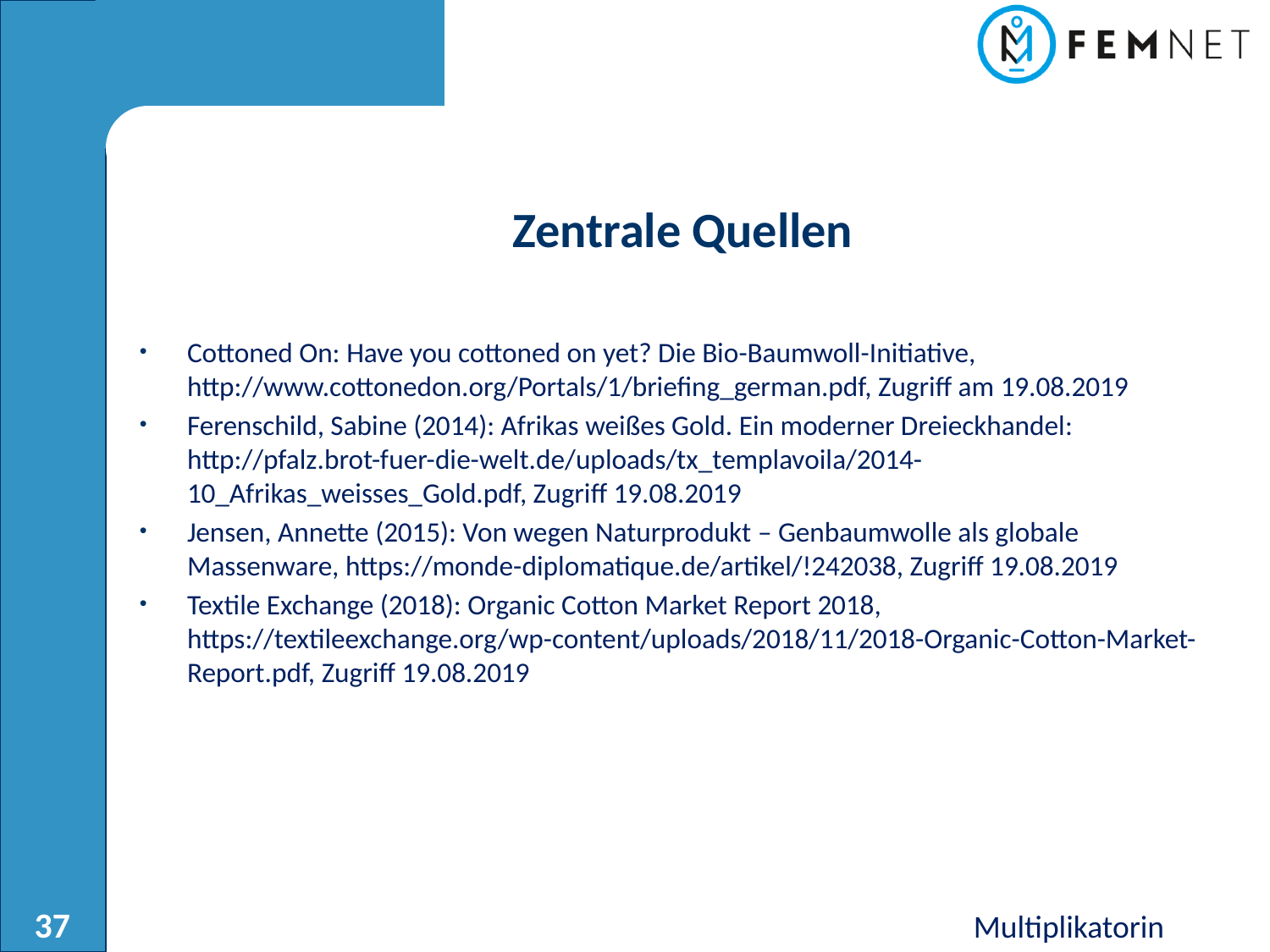

Zentrale Quellen
Cottoned On: Have you cottoned on yet? Die Bio-Baumwoll-Initiative, http://www.cottonedon.org/Portals/1/briefing_german.pdf, Zugriff am 19.08.2019
Ferenschild, Sabine (2014): Afrikas weißes Gold. Ein moderner Dreieckhandel: http://pfalz.brot-fuer-die-welt.de/uploads/tx_templavoila/2014-10_Afrikas_weisses_Gold.pdf, Zugriff 19.08.2019
Jensen, Annette (2015): Von wegen Naturprodukt – Genbaumwolle als globale Massenware, https://monde-diplomatique.de/artikel/!242038, Zugriff 19.08.2019
Textile Exchange (2018): Organic Cotton Market Report 2018, https://textileexchange.org/wp-content/uploads/2018/11/2018-Organic-Cotton-Market-Report.pdf, Zugriff 19.08.2019
Multiplikatorin
37